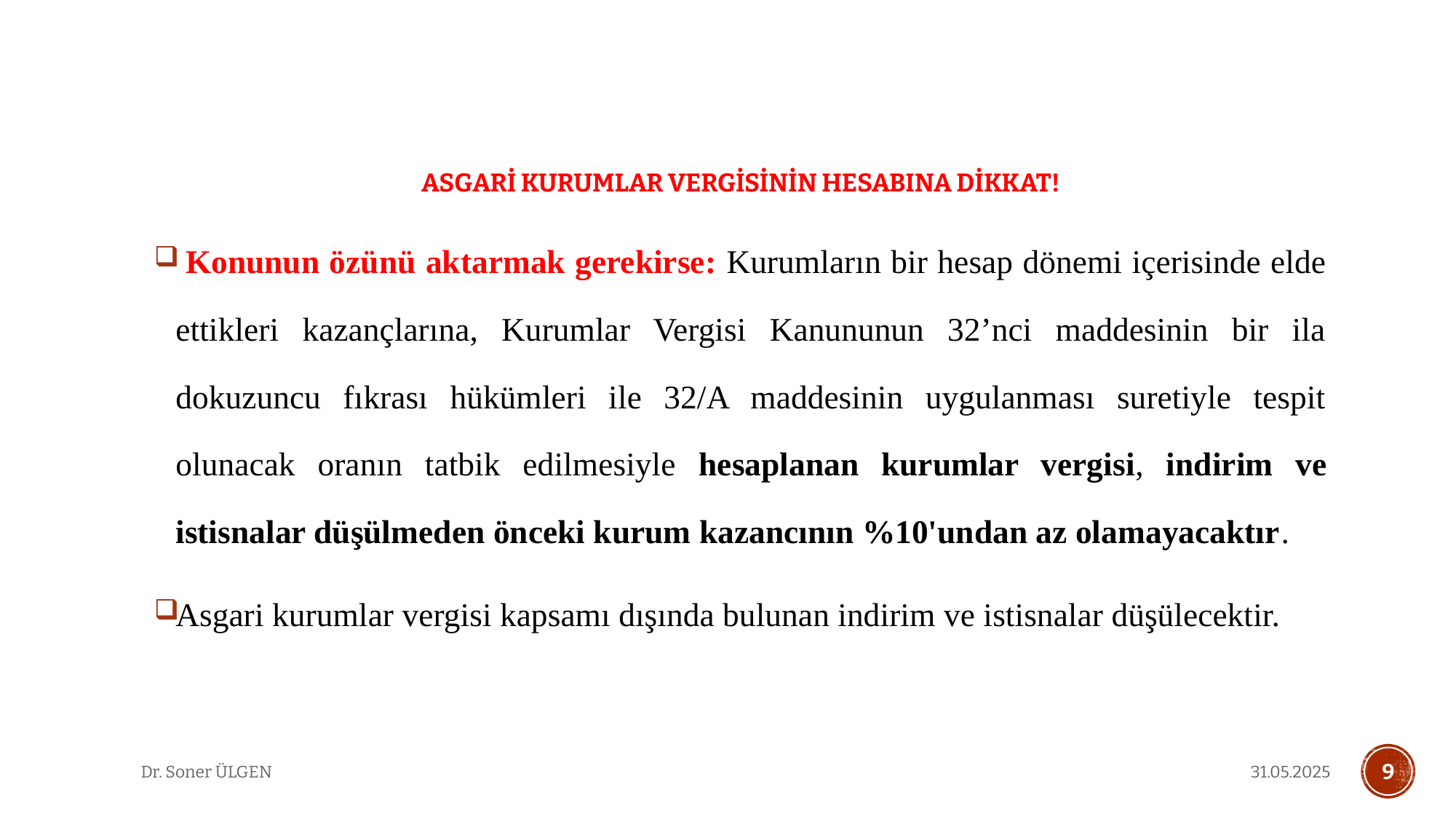

ASGARİ KURUMLAR VERGİSİNİN HESABINA DİKKAT!
 Konunun özünü aktarmak gerekirse: Kurumların bir hesap dönemi içerisinde elde ettikleri kazançlarına, Kurumlar Vergisi Kanununun 32’nci maddesinin bir ila dokuzuncu fıkrası hükümleri ile 32/A maddesinin uygulanması suretiyle tespit olunacak oranın tatbik edilmesiyle hesaplanan kurumlar vergisi, indirim ve istisnalar düşülmeden önceki kurum kazancının %10'undan az olamayacaktır.
Asgari kurumlar vergisi kapsamı dışında bulunan indirim ve istisnalar düşülecektir.
Dr. Soner ÜLGEN
31.05.2025
9